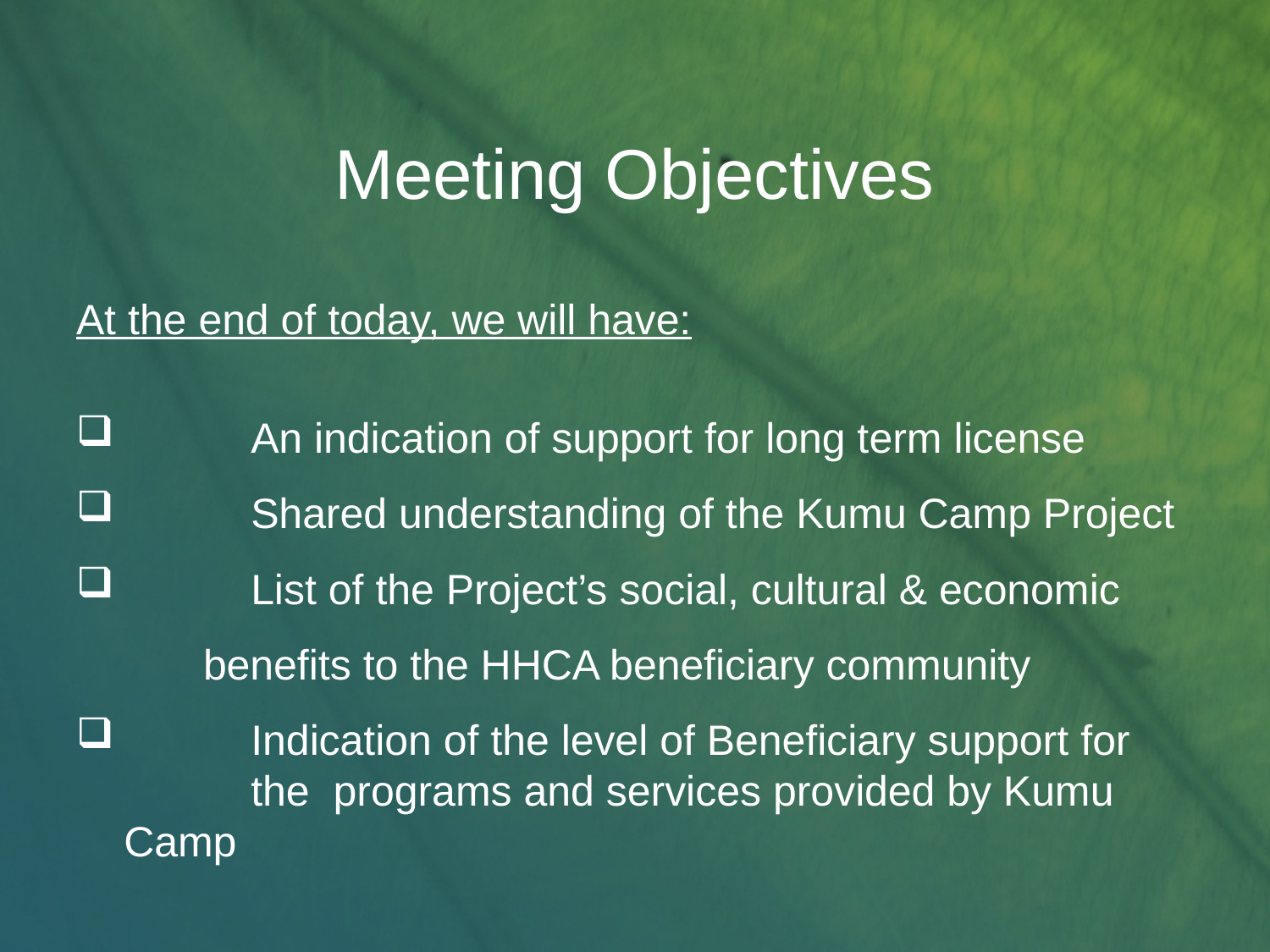

Meeting Objectives

At the end of today, we will have:

 	An indication of support for long term license
 	Shared understanding of the Kumu Camp Project
  	List of the Project’s social, cultural & economic
       	benefits to the HHCA beneficiary community
  	Indication of the level of Beneficiary support for 	the  programs and services provided by Kumu 	Camp